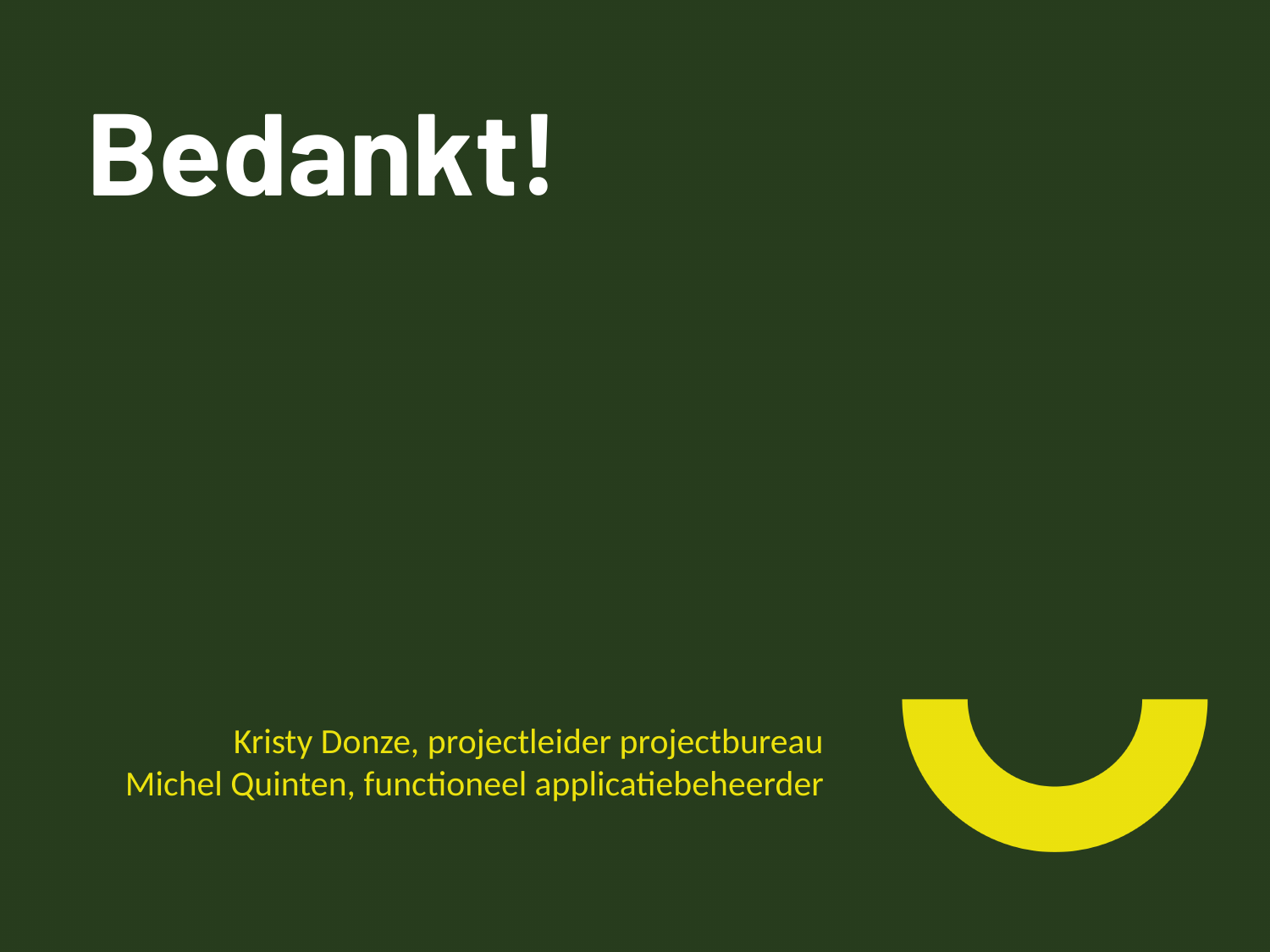

# Bedankt!
Kristy Donze, projectleider projectbureau
Michel Quinten, functioneel applicatiebeheerder